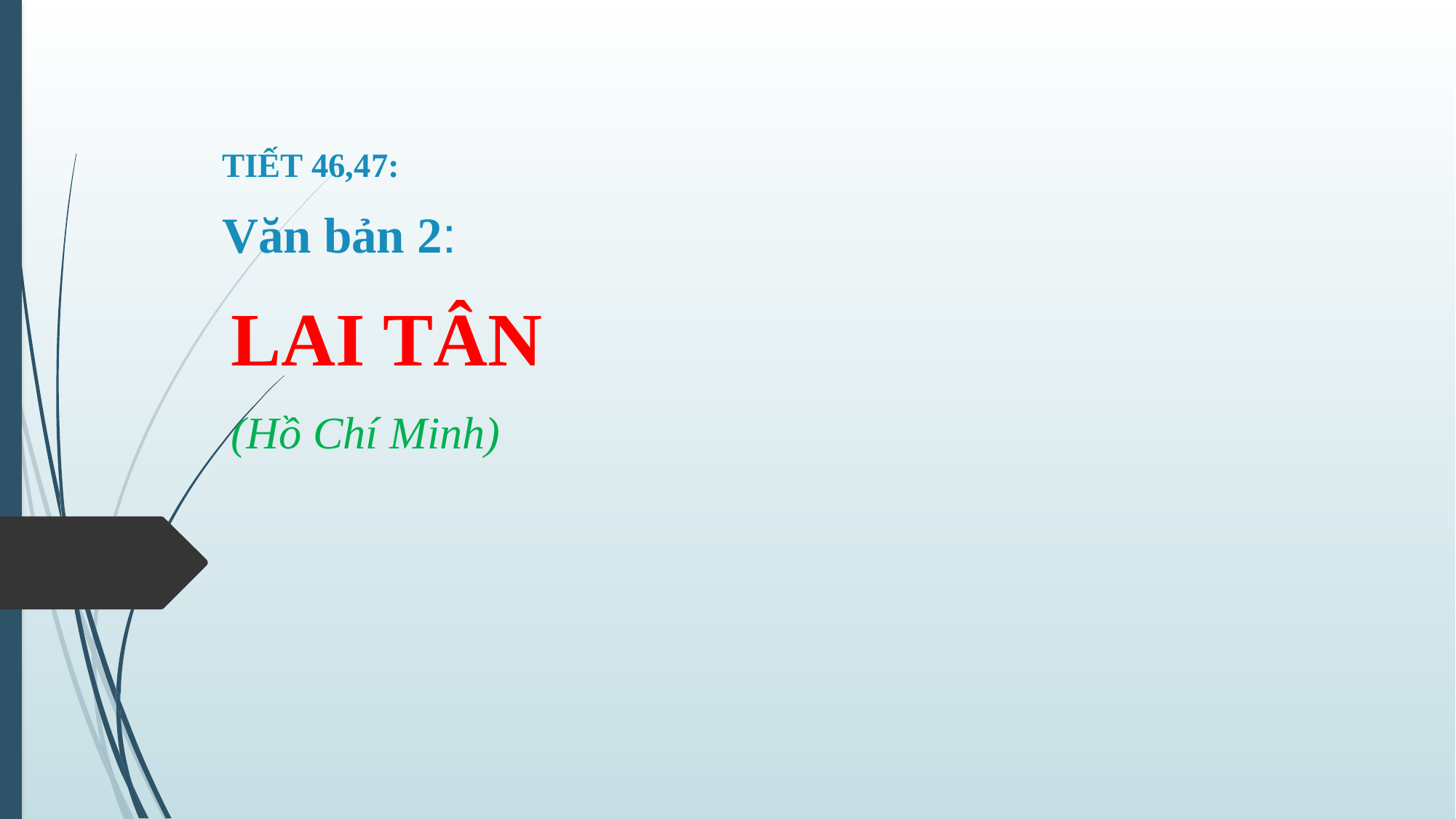

# TIẾT 46,47: Văn bản 2: LAI TÂN (Hồ Chí Minh)